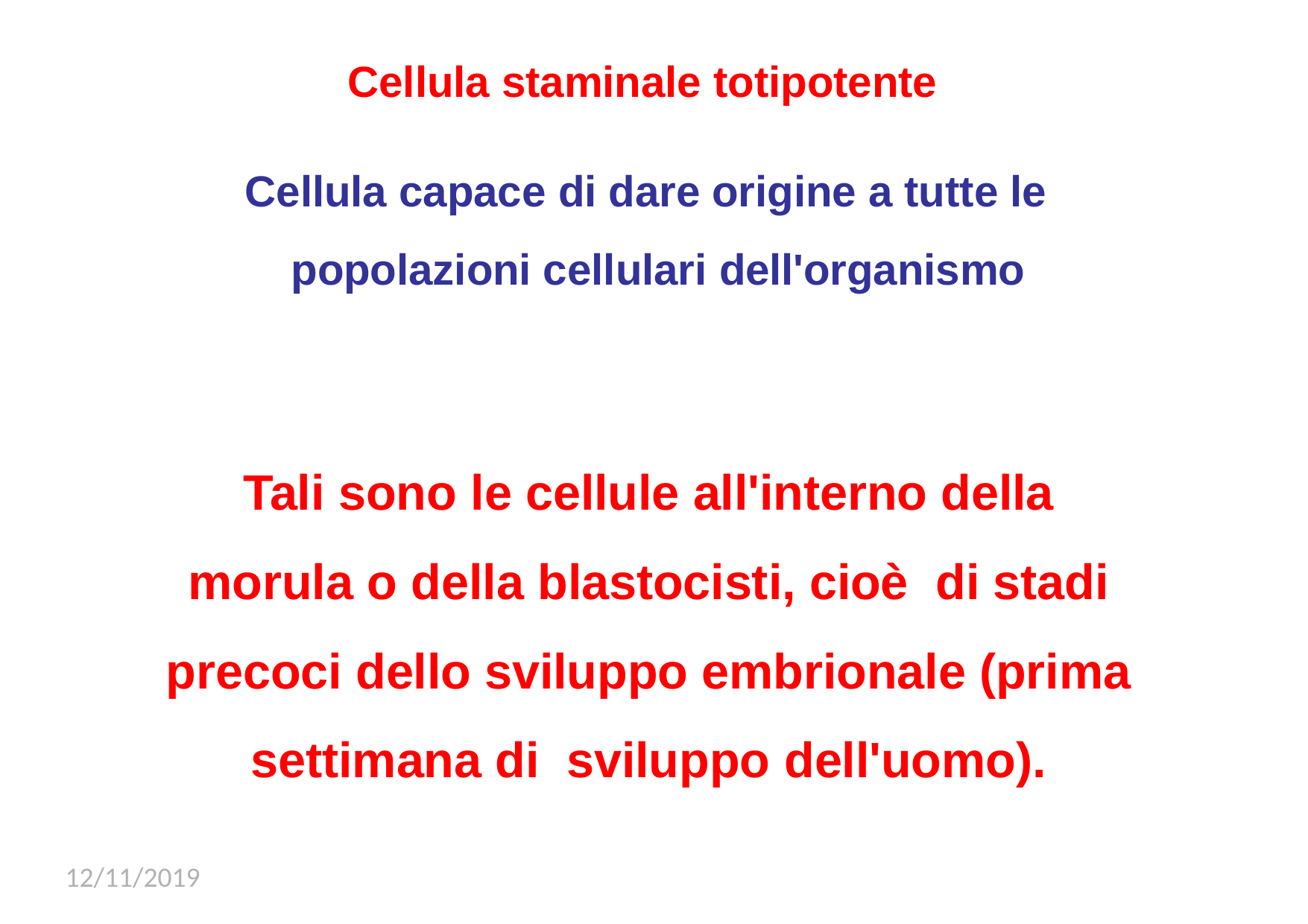

# Cellula staminale totipotente
Cellula capace di dare origine a tutte le  popolazioni cellulari dell'organismo
Tali sono le cellule all'interno della morula o della blastocisti, cioè  di stadi precoci dello sviluppo embrionale (prima settimana di  sviluppo dell'uomo).
12/11/2019
20